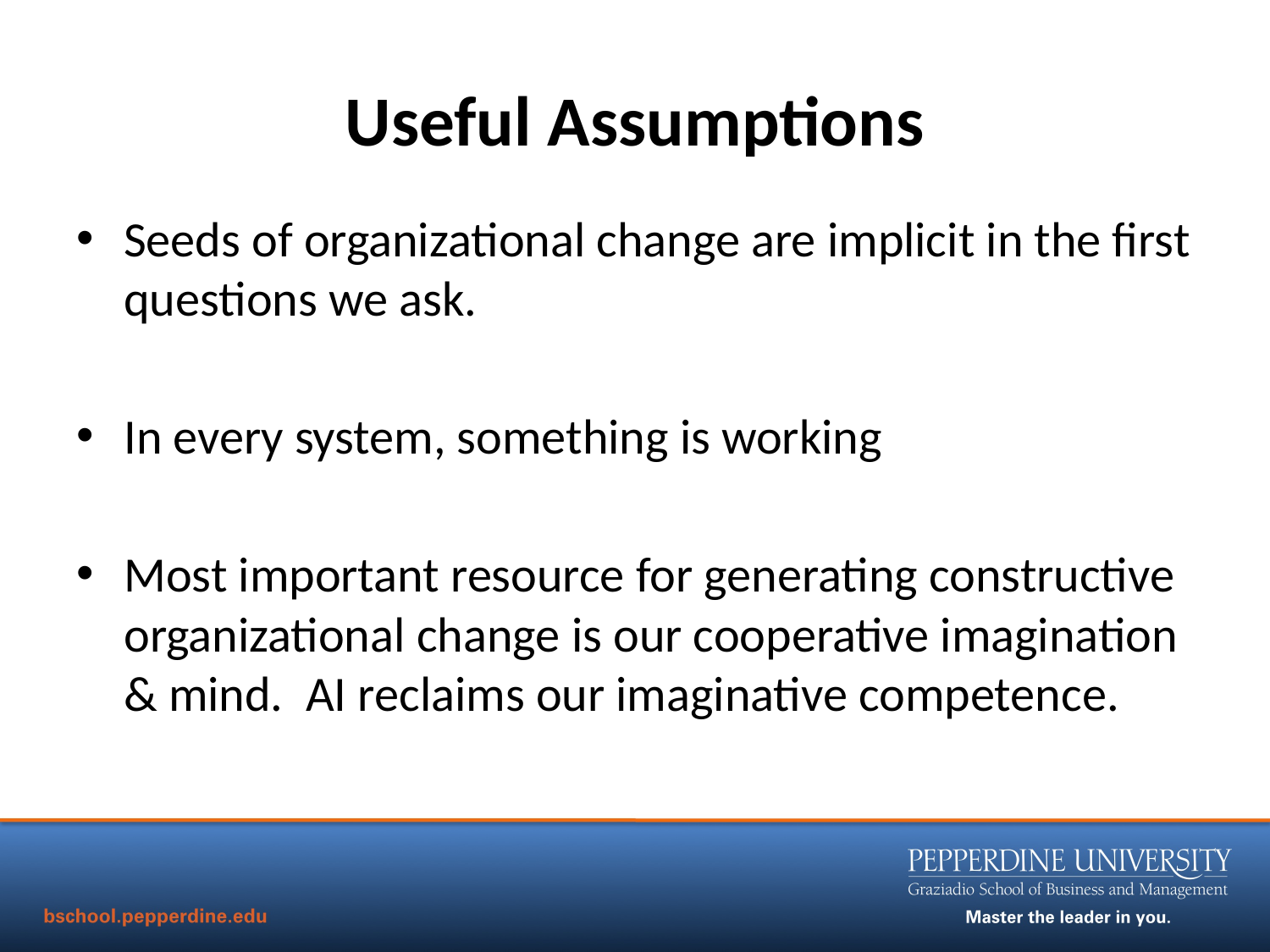

# Useful Assumptions
Seeds of organizational change are implicit in the first questions we ask.

In every system, something is working

Most important resource for generating constructive organizational change is our cooperative imagination & mind.  AI reclaims our imaginative competence.